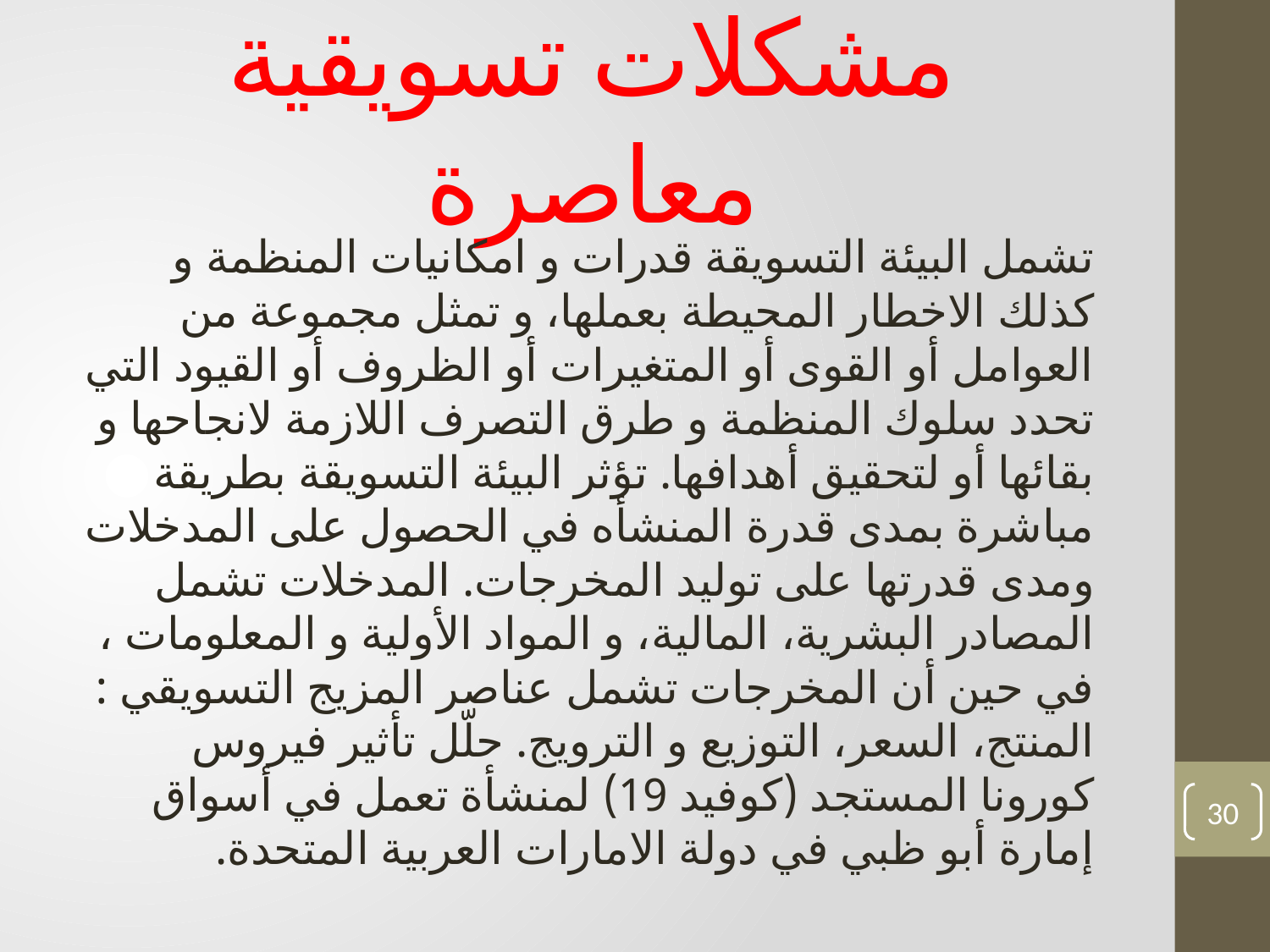

# مشكلات تسويقية معاصرة
تشمل البيئة التسويقة قدرات و امكانيات المنظمة و كذلك الاخطار المحيطة بعملها، و تمثل مجموعة من العوامل أو القوى أو المتغيرات أو الظروف أو القيود التي تحدد سلوك المنظمة و طرق التصرف اللازمة لانجاحها و بقائها أو لتحقيق أهدافها. تؤثر البيئة التسويقة بطريقة مباشرة بمدى قدرة المنشأه في الحصول على المدخلات ومدى قدرتها على توليد المخرجات. المدخلات تشمل المصادر البشرية، المالية، و المواد الأولية و المعلومات ، في حين أن المخرجات تشمل عناصر المزيج التسويقي : المنتج، السعر، التوزيع و الترويج. حلّل تأثير فيروس كورونا المستجد (كوفيد 19) لمنشأة تعمل في أسواق إمارة أبو ظبي في دولة الامارات العربية المتحدة.
30